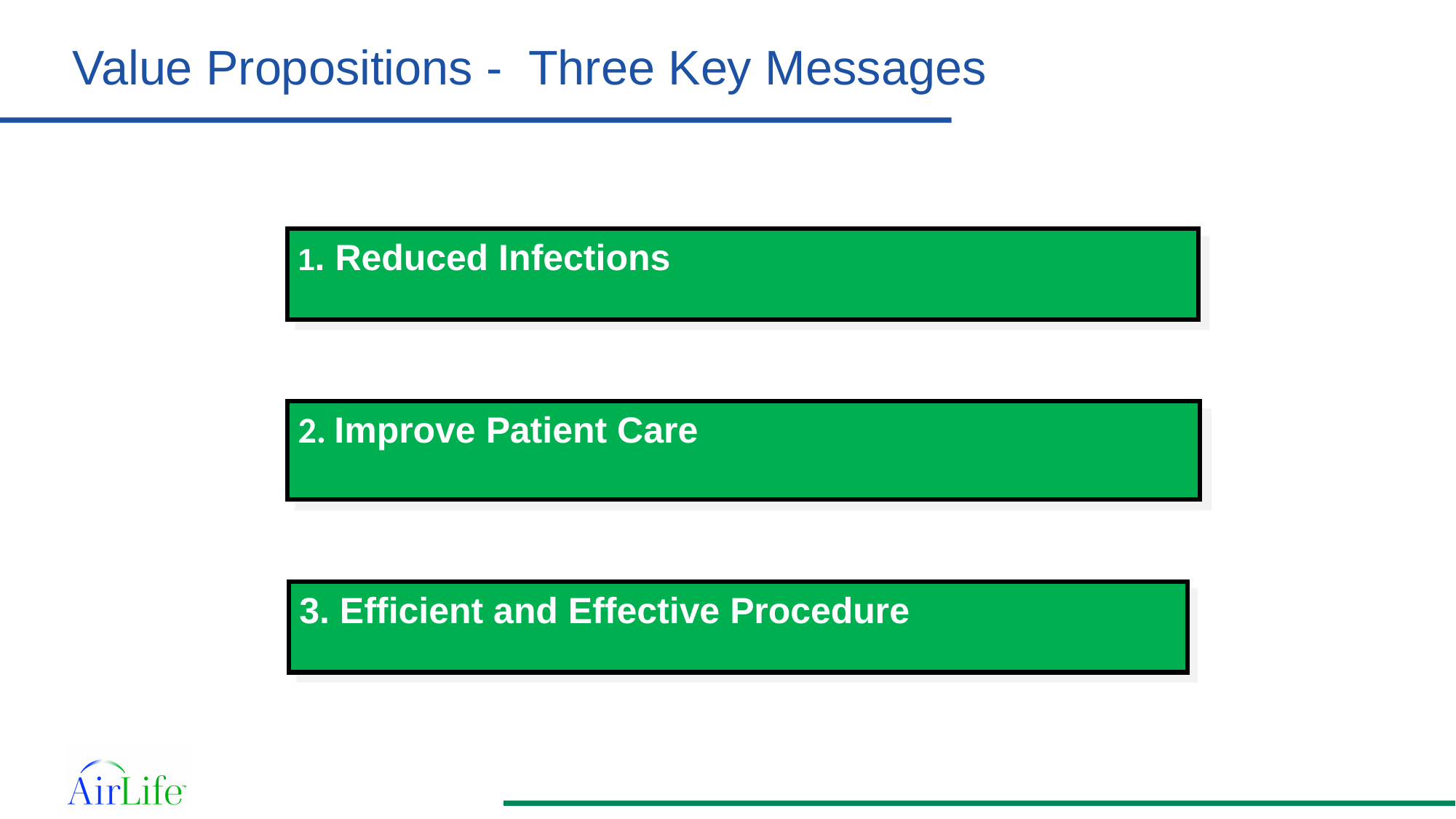

# Value Propositions -  Three Key Messages
1. Reduced Infections

2. Improve Patient Care

3. Efficient and Effective Procedure